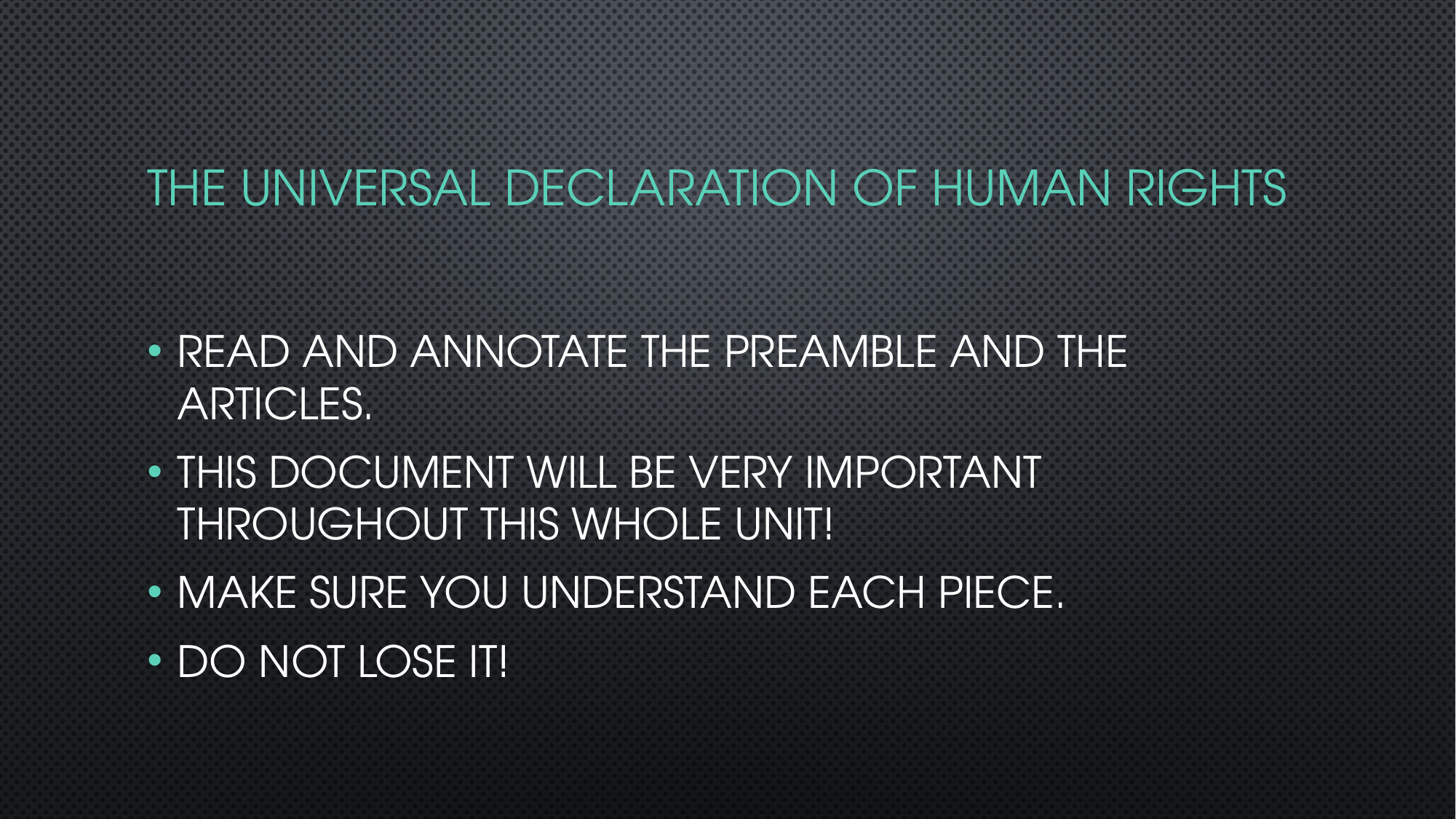

# The Universal Declaration of Human Rights
Read and annotate the Preamble and the Articles.
This document will be very important throughout this whole unit!
Make sure you understand each piece.
Do not lose it!